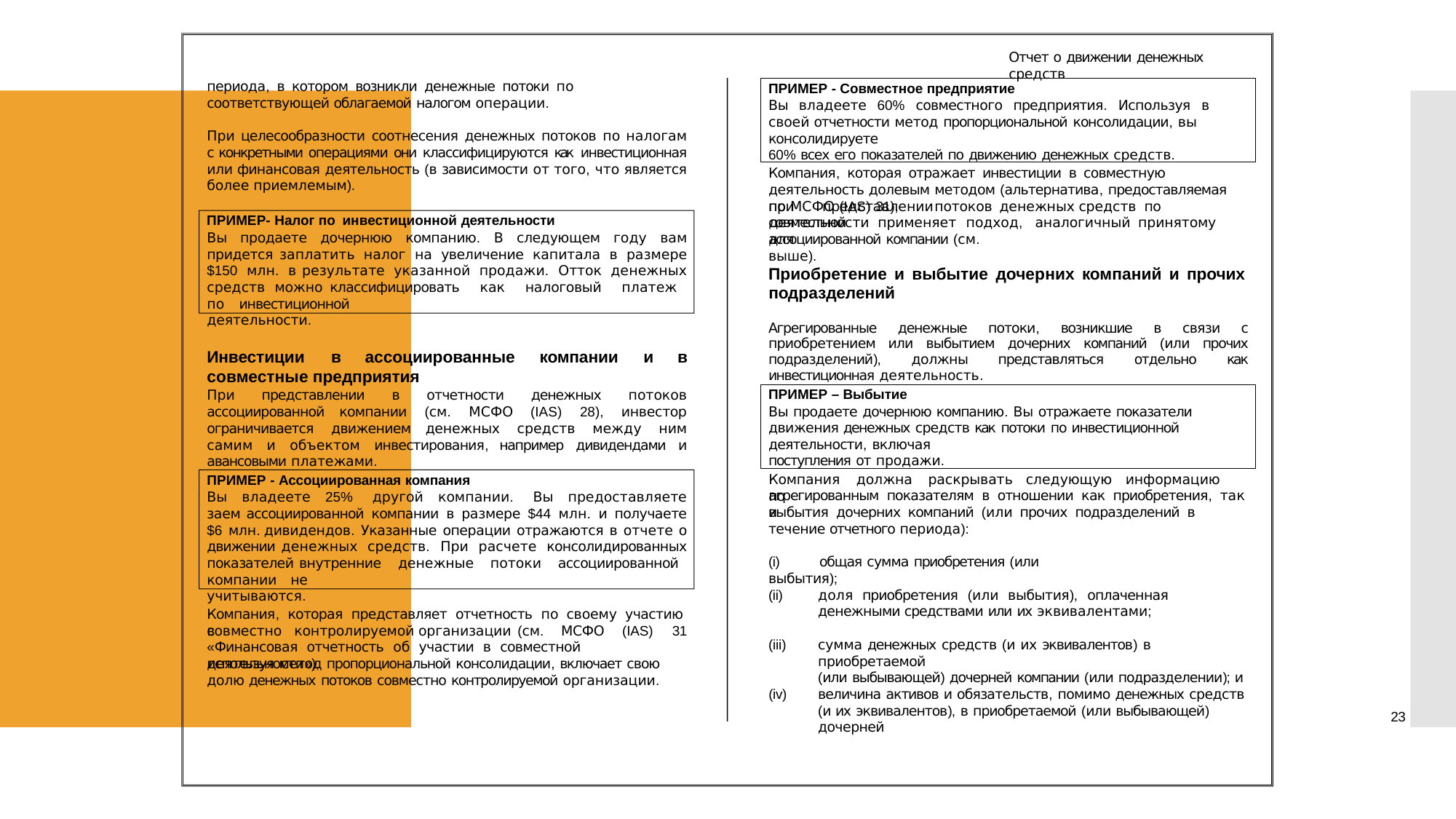

Отчет о движении денежных средств
периода, в котором возникли денежные потоки по соответствующей облагаемой налогом операции.

ПРИМЕР - Совместное предприятие
Вы владеете 60%  совместного предприятия.  Используя в своей отчетности метод пропорциональной консолидации, вы консолидируете
60% всех его показателей по движению денежных средств.
При целесообразности соотнесения денежных потоков по налогам с конкретными операциями они классифицируются как инвестиционная или финансовая деятельность (в зависимости от того, что является более приемлемым).
Компания, которая отражает инвестиции в совместную деятельность долевым методом (альтернатива, предоставляемая по МСФО (IAS) 31),
при	представлении	потоков	денежных	средств	по	совместной

ПРИМЕР- Налог по инвестиционной деятельности
Вы продаете дочернюю компанию. В следующем году вам придется заплатить налог на увеличение капитала в размере $150 млн. в результате указанной продажи. Отток денежных средств можно классифицировать  как  налоговый  платеж  по  инвестиционной
деятельности.

Инвестиции	в	ассоциированные	компании	и	в совместные предприятия
деятельности	применяет	подход,	аналогичный	принятому	для
ассоциированной компании (см. выше).
Приобретение и выбытие дочерних компаний и прочих подразделений
Агрегированные денежные потоки, возникшие в связи с приобретением или выбытием дочерних компаний (или прочих подразделений), должны представляться отдельно как инвестиционная деятельность.
ПРИМЕР – Выбытие
Вы продаете дочернюю компанию. Вы отражаете показатели движения денежных средств как потоки по инвестиционной деятельности, включая
поступления от продажи.
При представлении в отчетности денежных потоков ассоциированной компании (см. МСФО (IAS) 28), инвестор ограничивается движением денежных средств между ним самим и объектом инвестирования, например дивидендами и авансовыми платежами.
Компания	должна	раскрывать	следующую	информацию	по

ПРИМЕР - Ассоциированная компания
Вы владеете 25%  другой компании.  Вы предоставляете заем ассоциированной компании в размере $44 млн. и получаете $6 млн. дивидендов. Указанные операции отражаются в отчете о движении денежных средств. При расчете консолидированных показателей внутренние  денежные  потоки  ассоциированной  компании  не
учитываются.
агрегированным показателям в отношении как приобретения, так и
выбытия дочерних компаний (или прочих подразделений в течение отчетного периода):
(i)	общая сумма приобретения (или выбытия);

(ii)
доля приобретения (или выбытия), оплаченная денежными средствами или их эквивалентами;
Компания, которая представляет отчетность по своему участию в
совместно	контролируемой	организации	(см.	МСФО	(IAS)	31
(iii)
сумма денежных средств (и их эквивалентов) в приобретаемой
(или выбывающей) дочерней компании (или подразделении); и
«Финансовая отчетность об участии в совместной деятельности»),
используя метод пропорциональной консолидации, включает свою долю денежных потоков совместно контролируемой организации.
(iv)
величина активов и обязательств, помимо денежных средств (и их эквивалентов), в приобретаемой (или выбывающей) дочерней
23